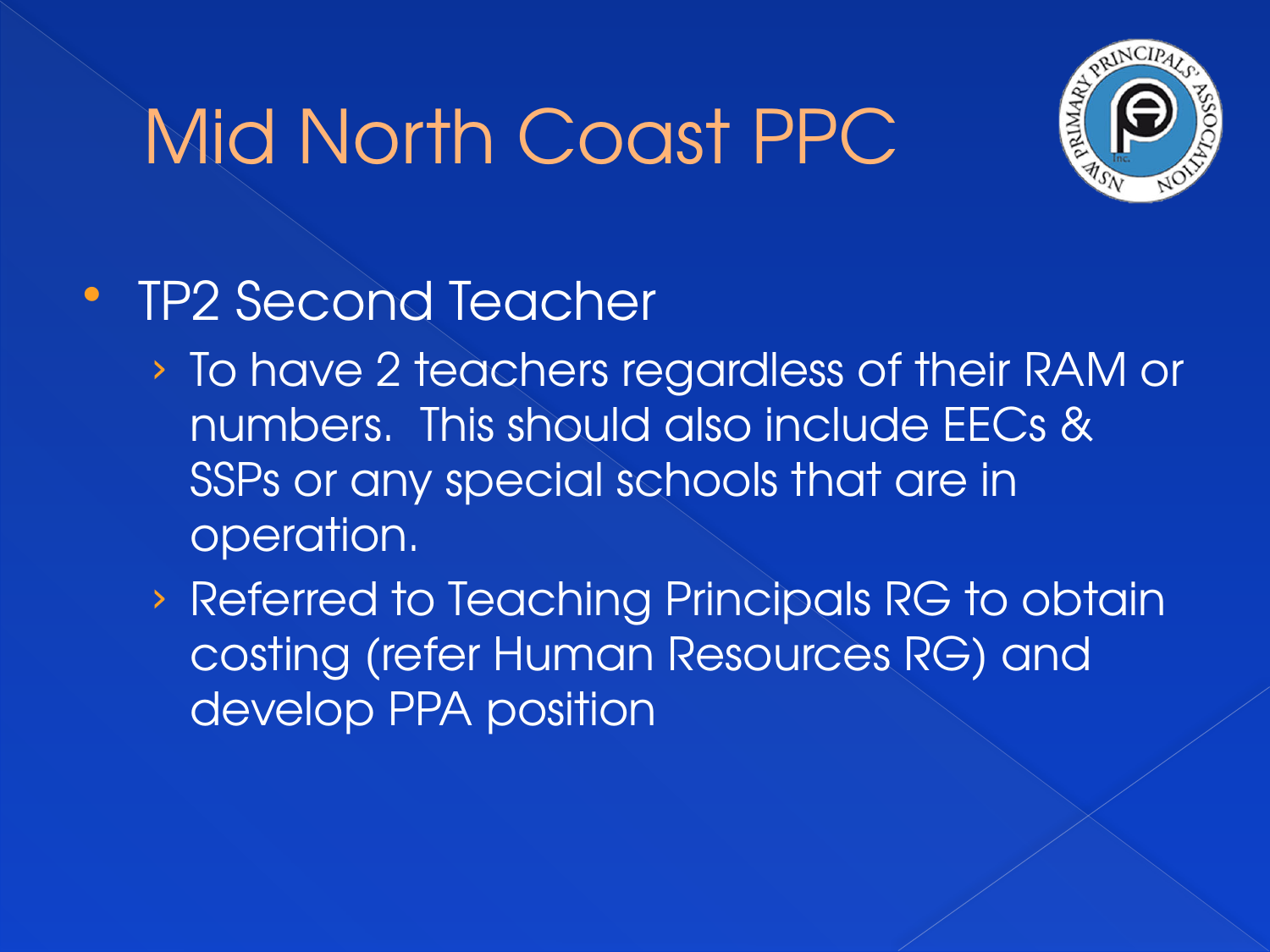

# Mid North Coast PPC
TP2 Second Teacher
To have 2 teachers regardless of their RAM or numbers.  This should also include EECs & SSPs or any special schools that are in operation.
Referred to Teaching Principals RG to obtain costing (refer Human Resources RG) and develop PPA position